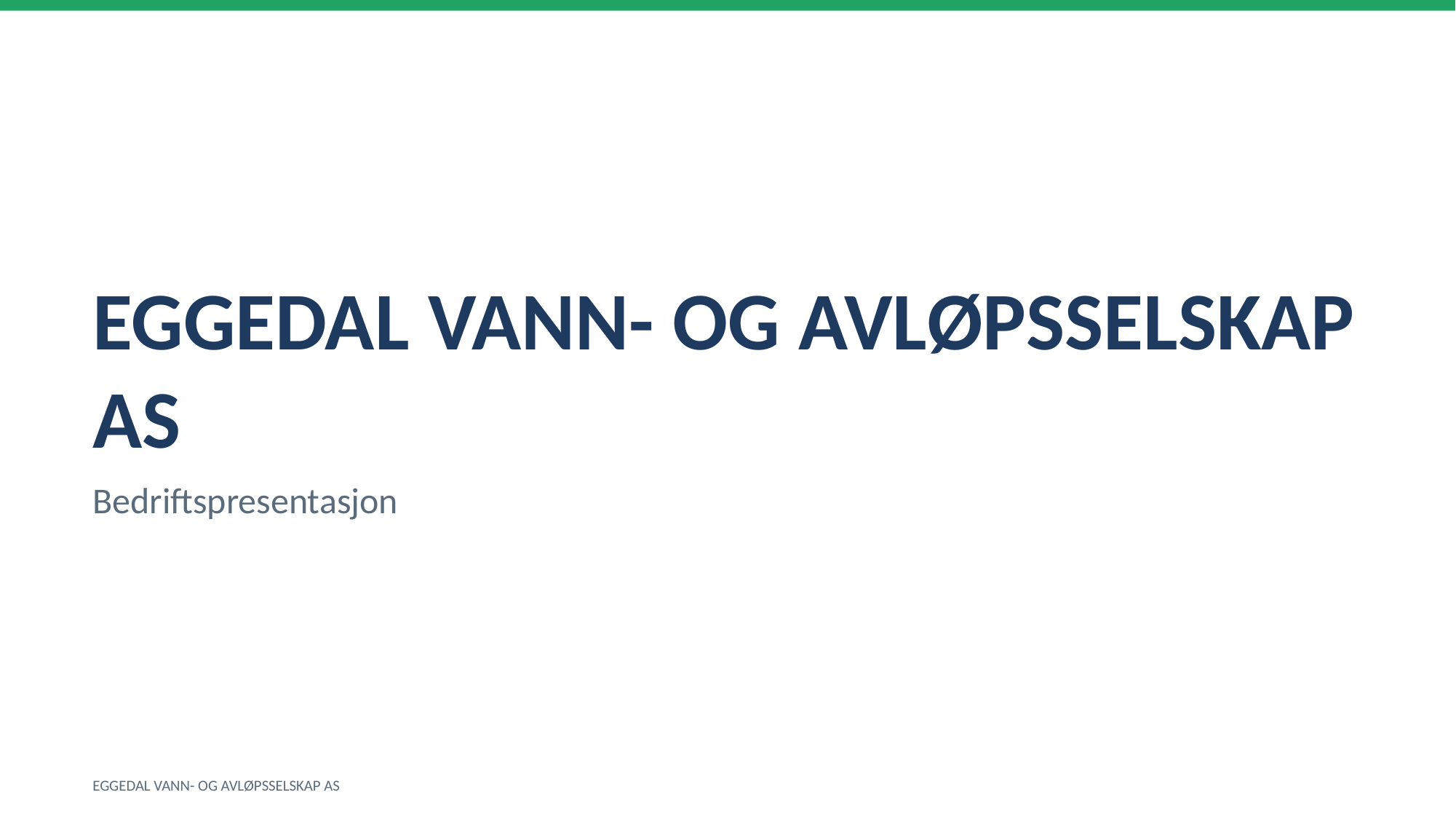

EGGEDAL VANN- OG AVLØPSSELSKAP AS
Bedriftspresentasjon
EGGEDAL VANN- OG AVLØPSSELSKAP AS